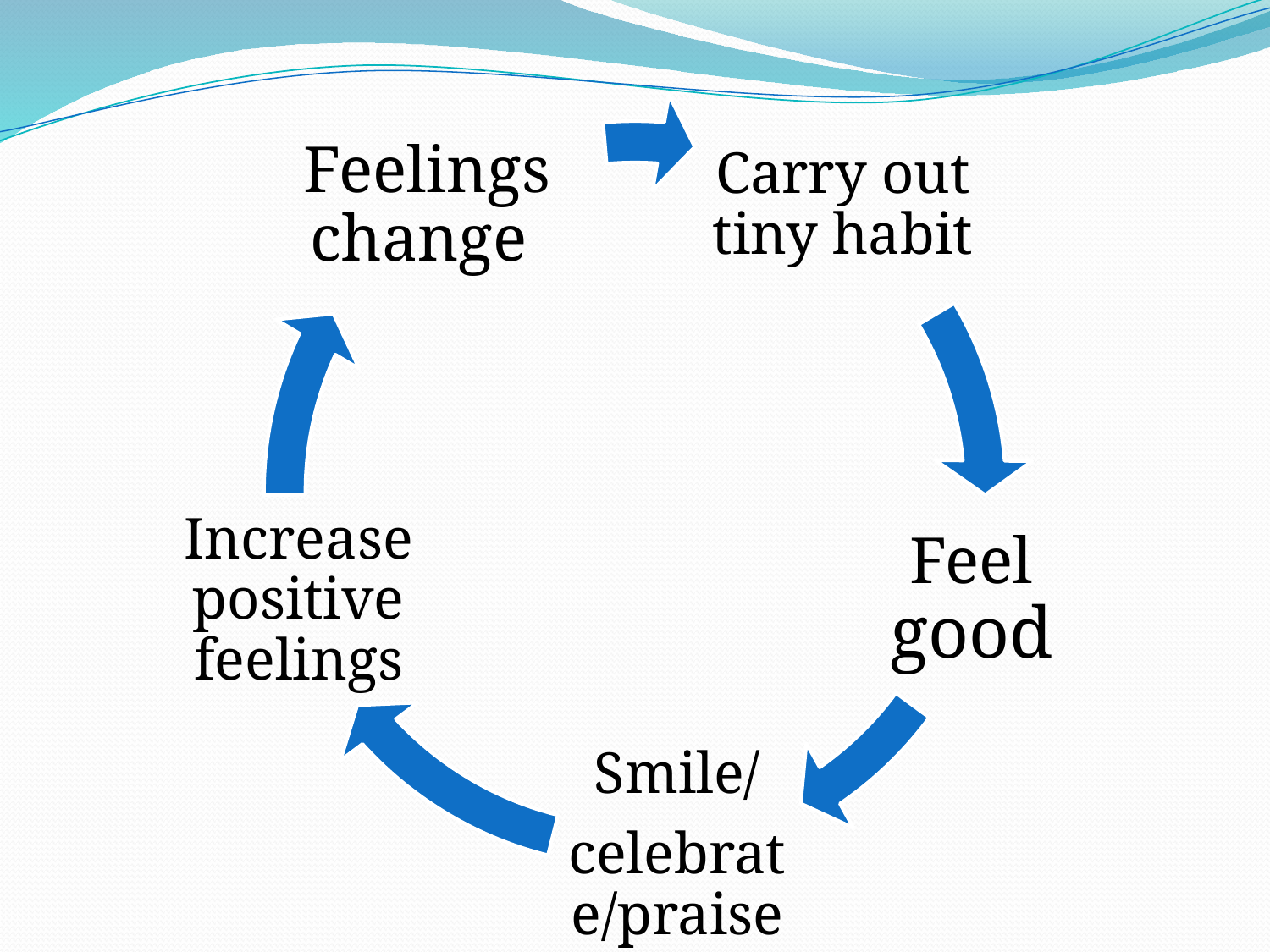

Carry out tiny habit
Feel good
Smile/
celebrate/praise
Increase positive feelings
Feelings change